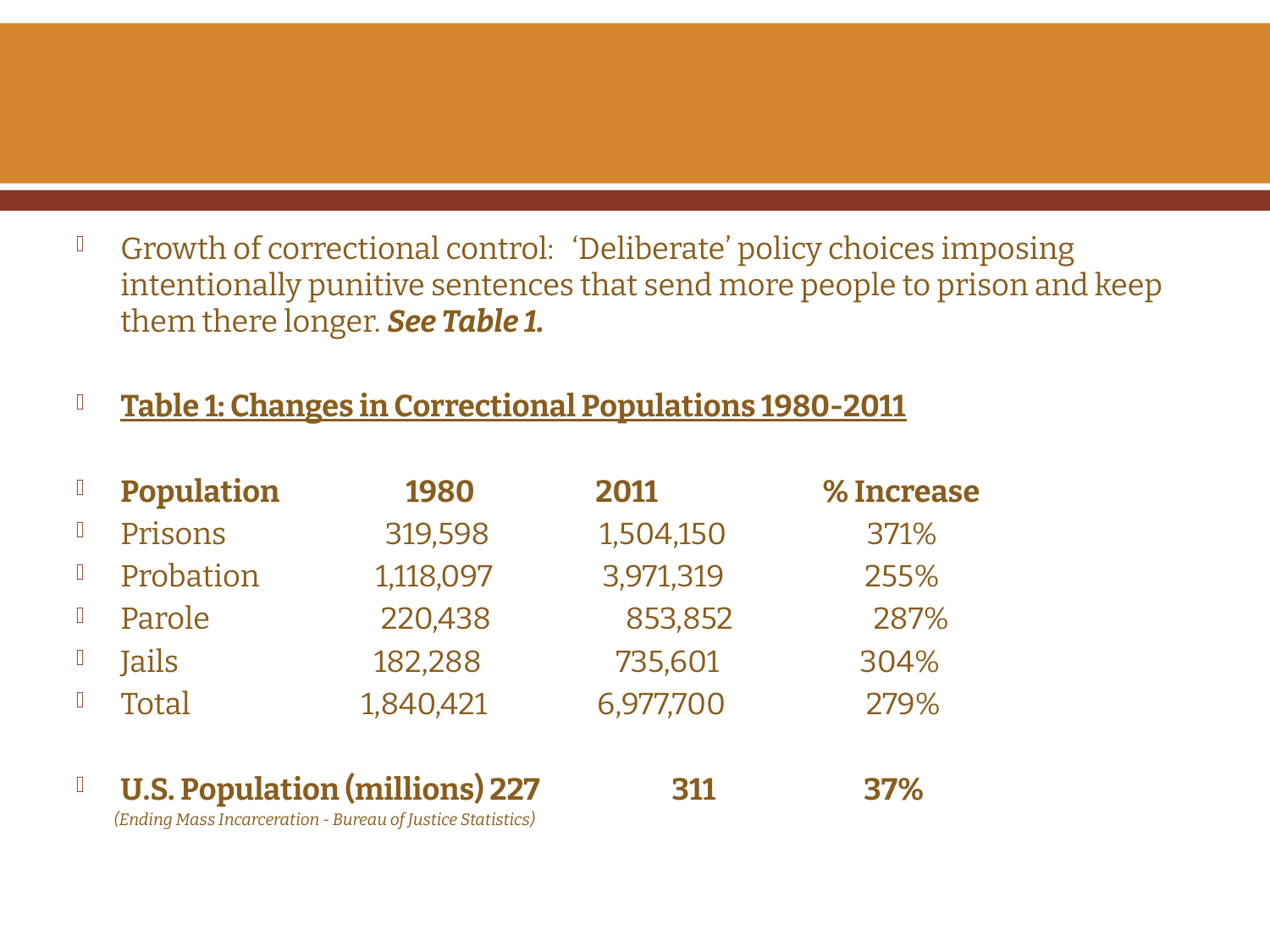

#
Growth of correctional control:   ‘Deliberate’ policy choices imposing intentionally punitive sentences that send more people to prison and keep them there longer. See Table 1.

Table 1: Changes in Correctional Populations 1980-2011

Population                       1980                      2011                              % Increase
Prisons                          319,598                  1,504,150                       371%
Probation                   1,118,097                  3,971,319                       255%
Parole                            220,438                      853,852                       287%
Jails                                182,288                      735,601                       304%
Total                            1,840,421                  6,977,700                       279%

U.S. Population (millions) 227                        311                           37%
            (Ending Mass Incarceration - Bureau of Justice Statistics)